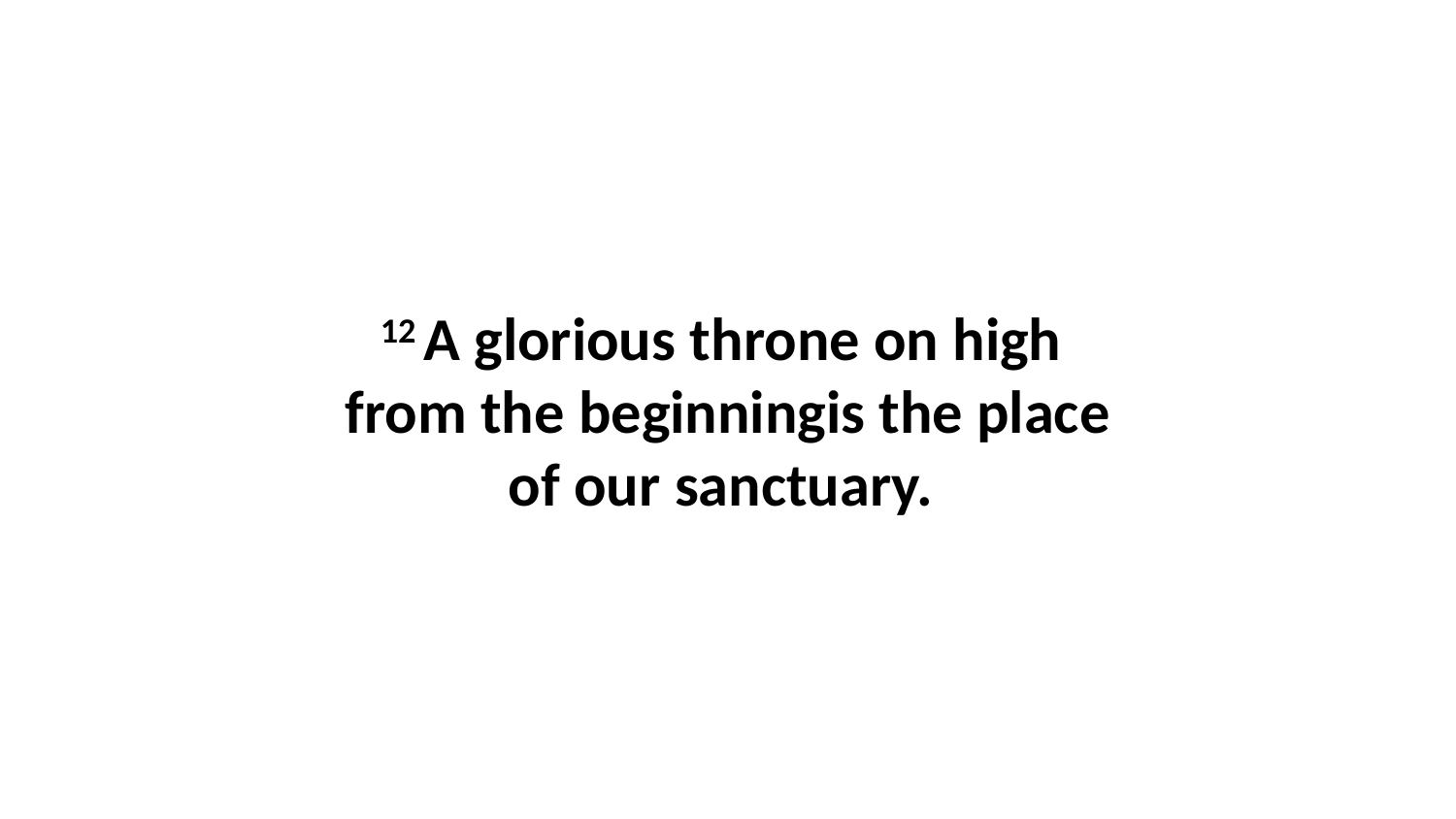

12 A glorious throne on high  from the beginningis the place of our sanctuary.